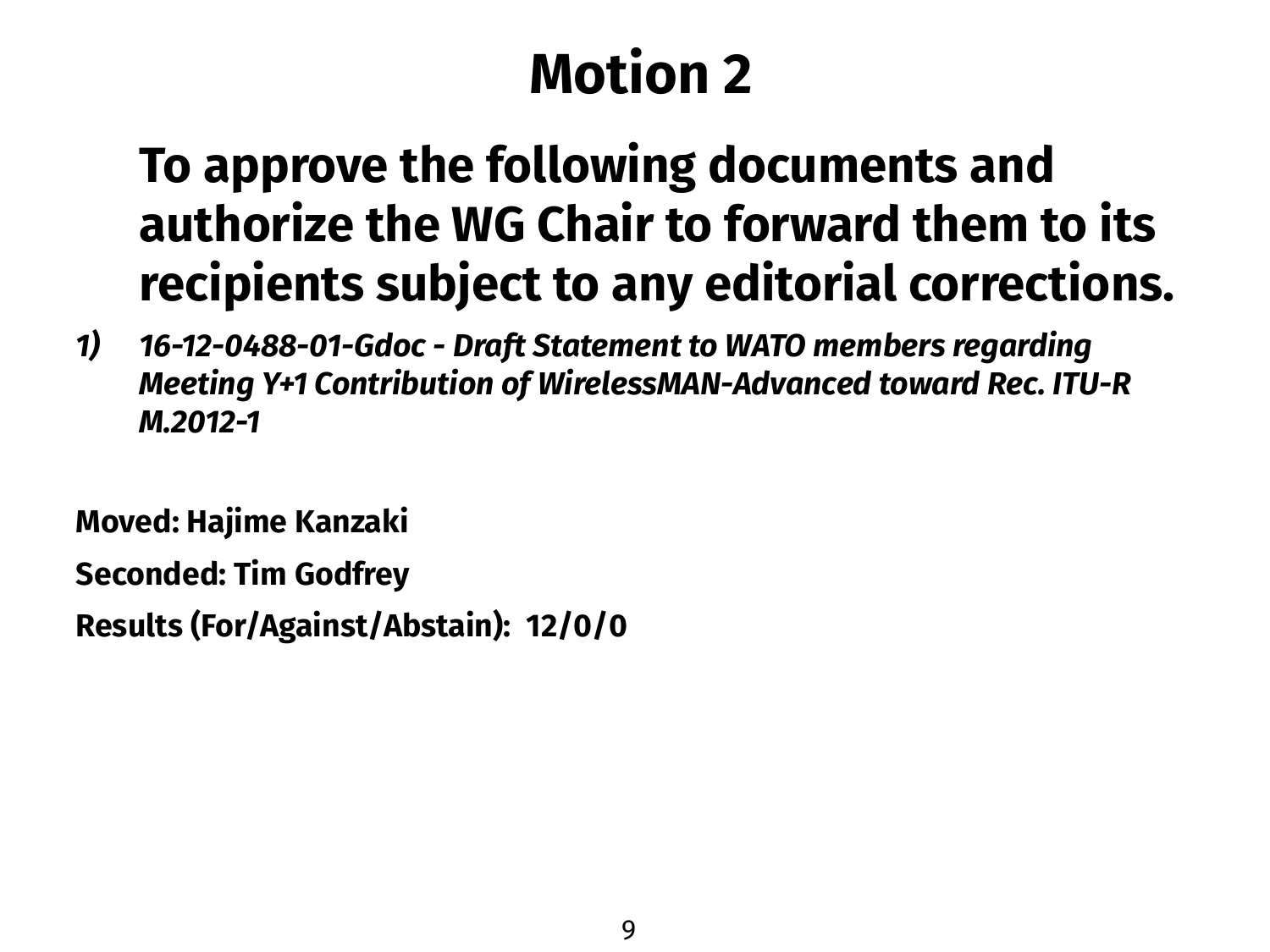

Motion 2
	To approve the following documents and authorize the WG Chair to forward them to its recipients subject to any editorial corrections.
16-12-0488-01-Gdoc - Draft Statement to WATO members regarding Meeting Y+1 Contribution of WirelessMAN-Advanced toward Rec. ITU-R M.2012-1

Moved: Hajime Kanzaki
Seconded: Tim Godfrey
Results (For/Against/Abstain):  12/0/0